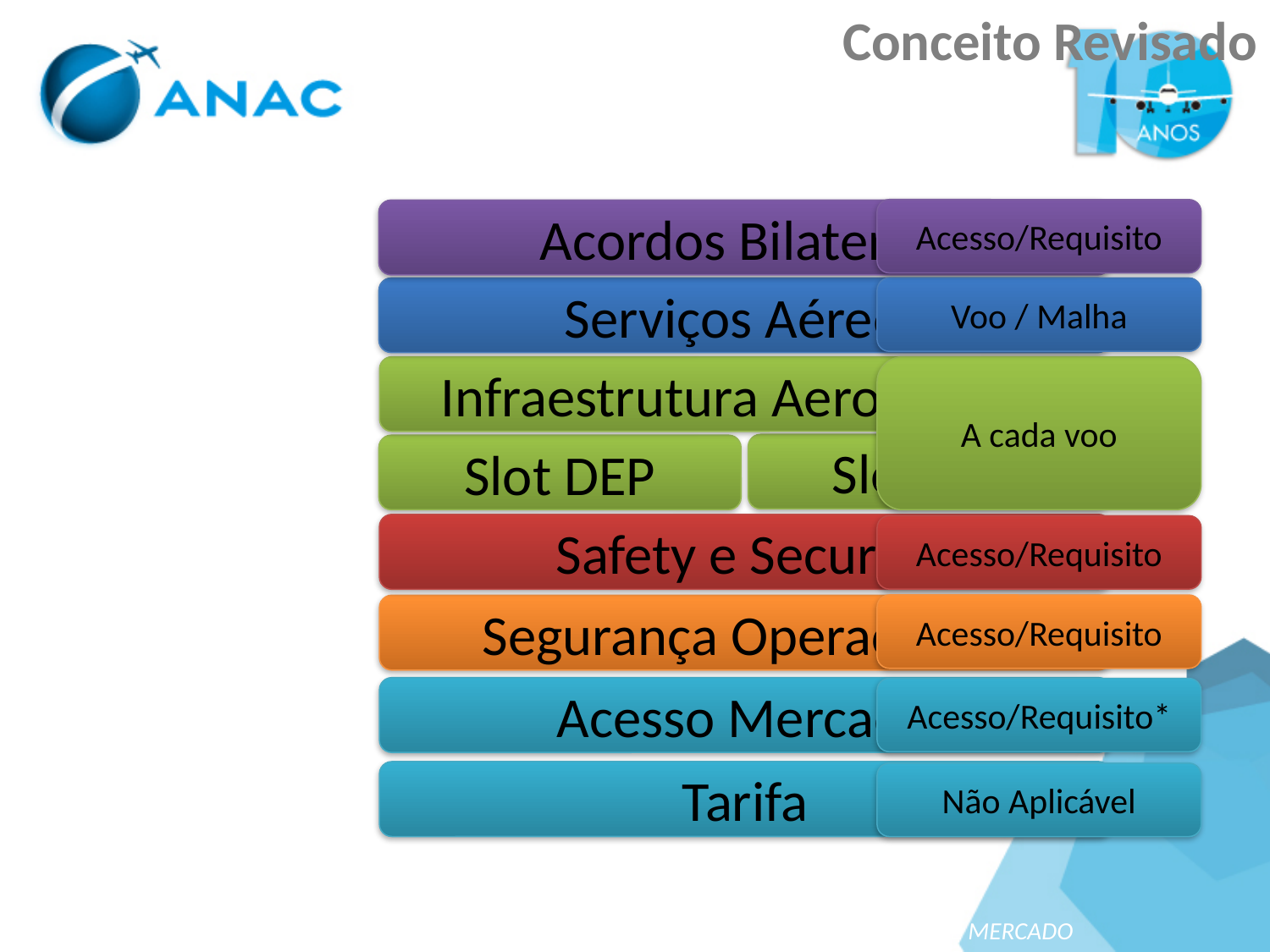

# Conceito Revisado

Acesso/Requisito
Acordos Bilaterais
Serviços Aéreos
Voo / Malha
Infraestrutura Aeronáutica
A cada voo
Slot ARR
Slot DEP
Safety e Security
Acesso/Requisito
Acesso/Requisito
Segurança Operacional
Acesso Mercado
Acesso/Requisito*
Tarifa
Não Aplicável
SUPERINTENDÊNCIA DE REGULAÇÃO ECONÔMICA E ACOMPANHAMENTO DE MERCADO